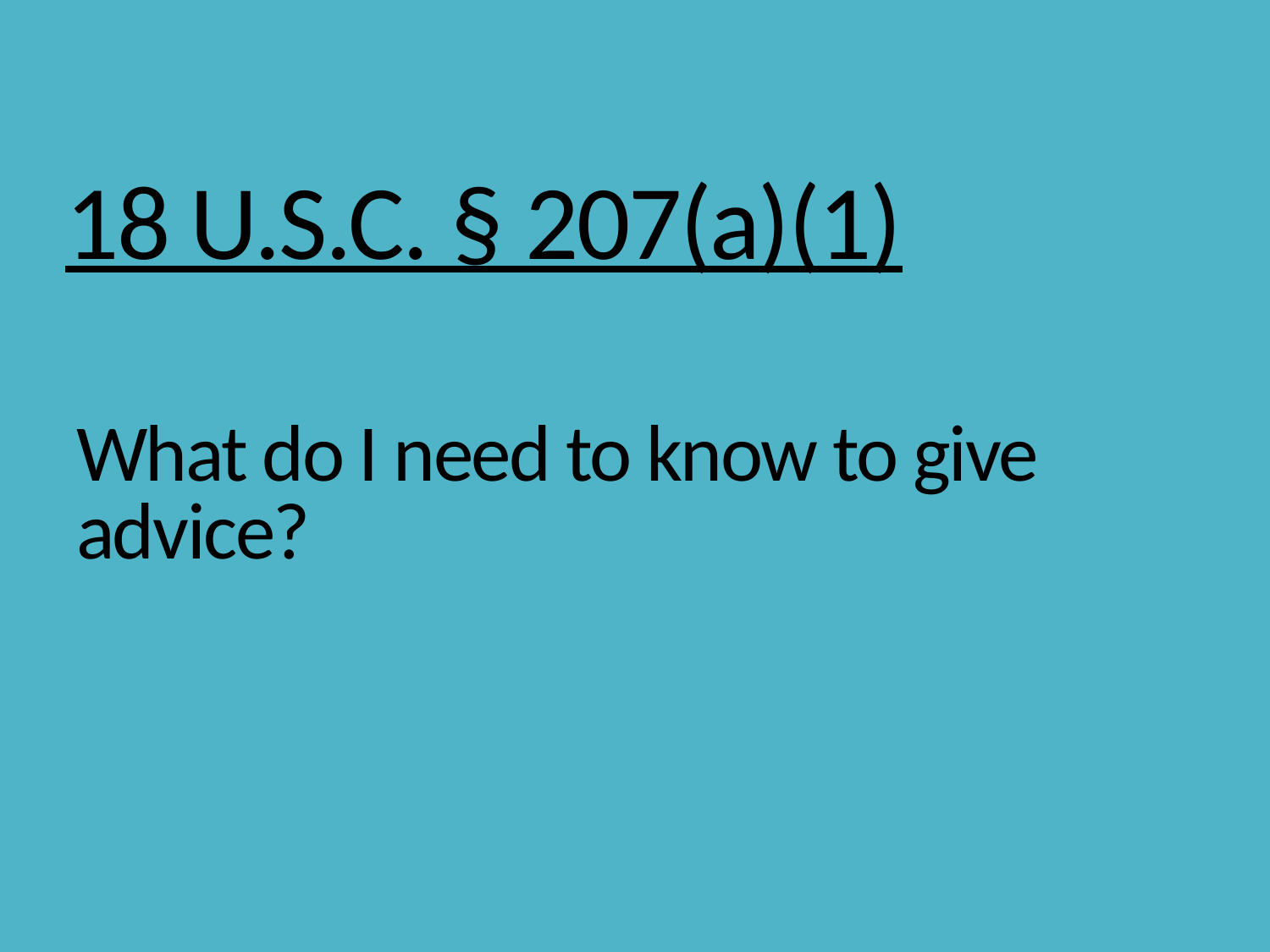

18 U.S.C. § 207(a)(1)
# What do I need to know to give advice?